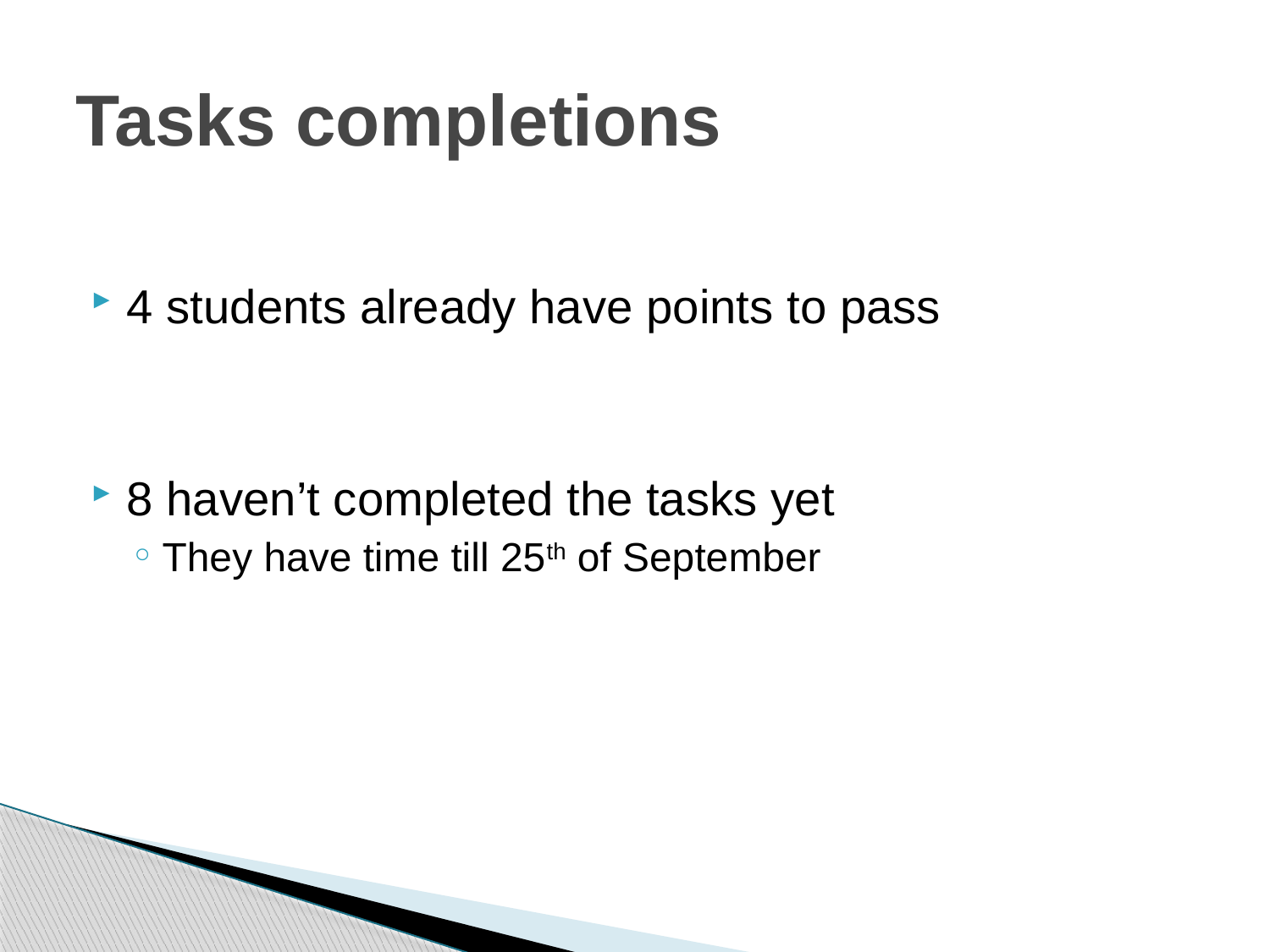

# Tasks completions

4 students already have points to pass

8 haven’t completed the tasks yet
They have time till 25th of September